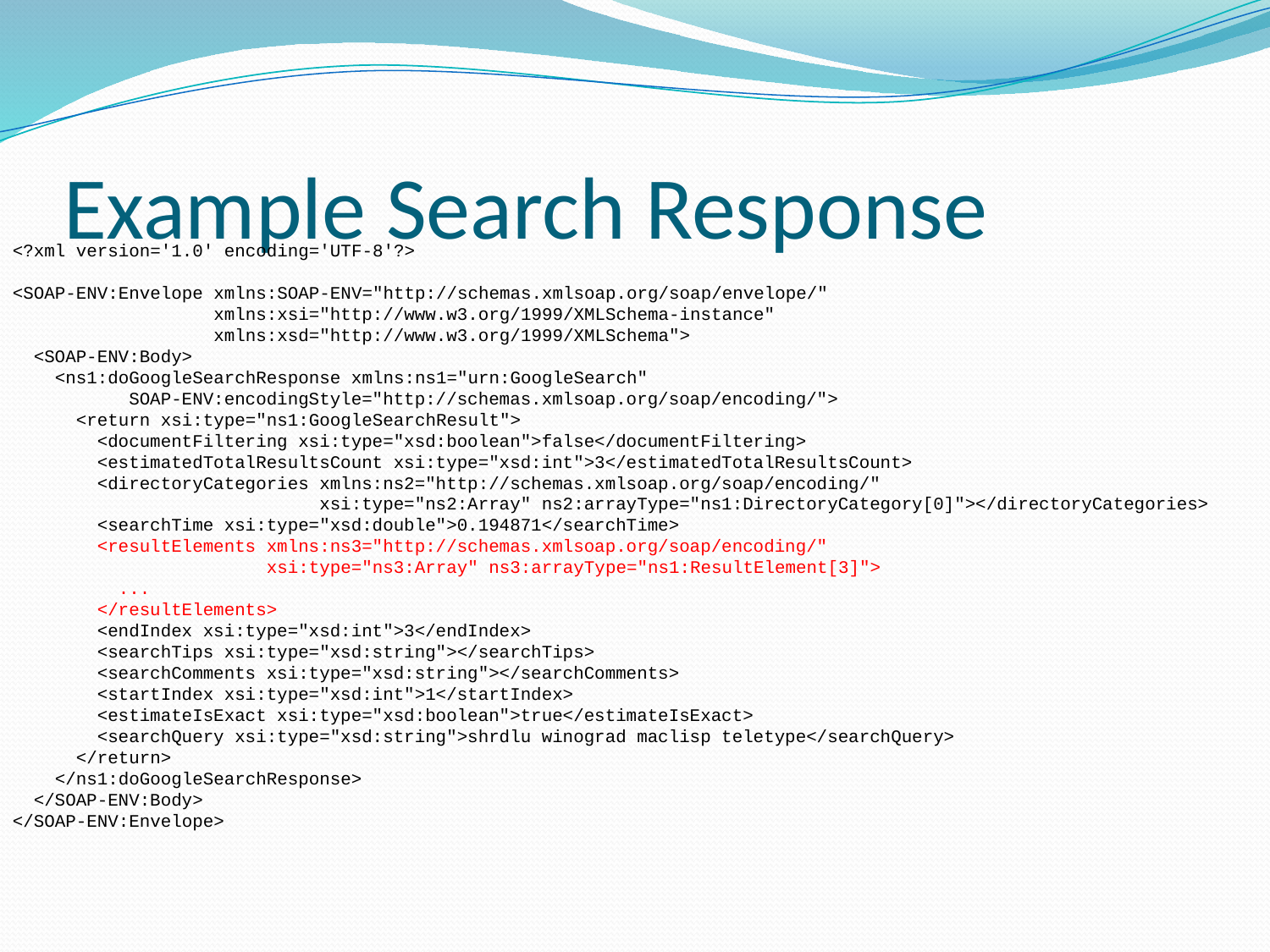

# Example Search Response
<?xml version='1.0' encoding='UTF-8'?>

<SOAP-ENV:Envelope xmlns:SOAP-ENV="http://schemas.xmlsoap.org/soap/envelope/"
                   xmlns:xsi="http://www.w3.org/1999/XMLSchema-instance"
                   xmlns:xsd="http://www.w3.org/1999/XMLSchema">
  <SOAP-ENV:Body>
    <ns1:doGoogleSearchResponse xmlns:ns1="urn:GoogleSearch"
           SOAP-ENV:encodingStyle="http://schemas.xmlsoap.org/soap/encoding/">
      <return xsi:type="ns1:GoogleSearchResult">
        <documentFiltering xsi:type="xsd:boolean">false</documentFiltering>
        <estimatedTotalResultsCount xsi:type="xsd:int">3</estimatedTotalResultsCount>
        <directoryCategories xmlns:ns2="http://schemas.xmlsoap.org/soap/encoding/"
                             xsi:type="ns2:Array" ns2:arrayType="ns1:DirectoryCategory[0]"></directoryCategories>
        <searchTime xsi:type="xsd:double">0.194871</searchTime>
        <resultElements xmlns:ns3="http://schemas.xmlsoap.org/soap/encoding/"
                        xsi:type="ns3:Array" ns3:arrayType="ns1:ResultElement[3]">
          ...
        </resultElements>
        <endIndex xsi:type="xsd:int">3</endIndex>
        <searchTips xsi:type="xsd:string"></searchTips>
        <searchComments xsi:type="xsd:string"></searchComments>
        <startIndex xsi:type="xsd:int">1</startIndex>
        <estimateIsExact xsi:type="xsd:boolean">true</estimateIsExact>
        <searchQuery xsi:type="xsd:string">shrdlu winograd maclisp teletype</searchQuery>
      </return>
    </ns1:doGoogleSearchResponse>
  </SOAP-ENV:Body>
</SOAP-ENV:Envelope>